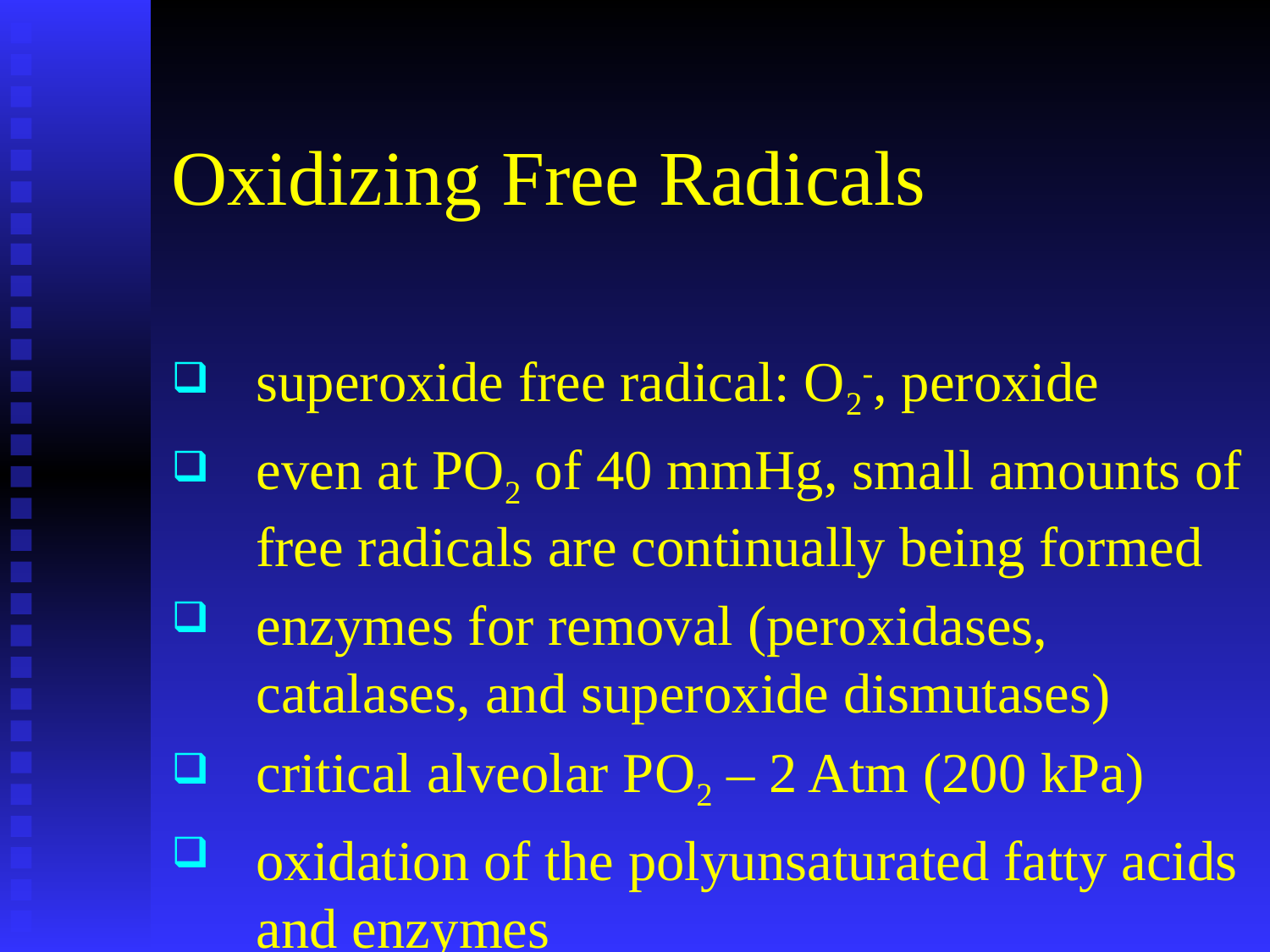

# Oxidizing Free Radicals
superoxide free radical: O2-, peroxide
even at Po2 of 40 mmHg, small amounts of free radicals are continually being formed
enzymes for removal (peroxidases, catalases, and superoxide dismutases)
critical alveolar Po2 – 2 Atm (200 kPa)
oxidation of the polyunsaturated fatty acids and enzymes